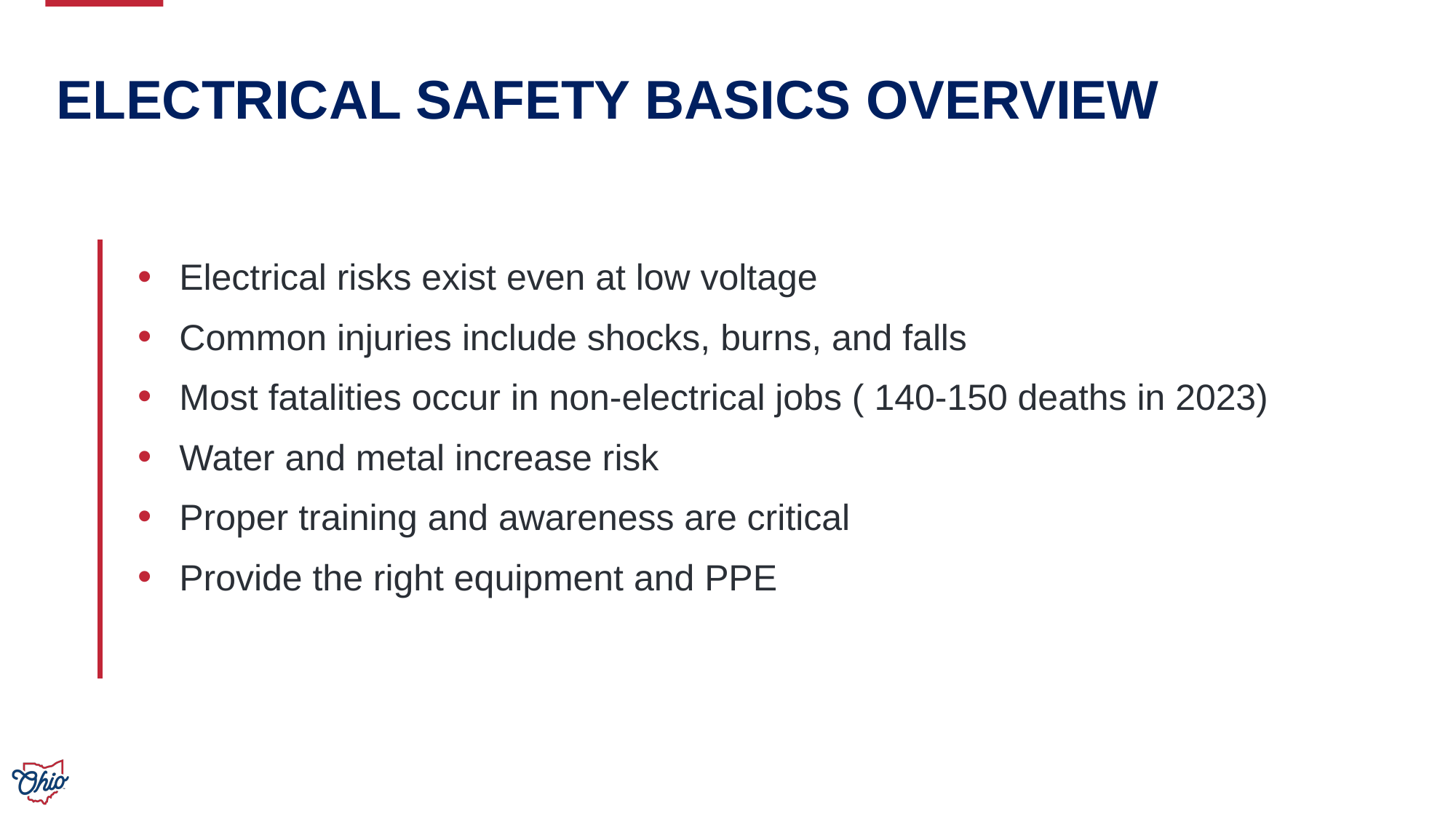

# Electrical Safety Basics Overview
Electrical risks exist even at low voltage
Common injuries include shocks, burns, and falls
Most fatalities occur in non-electrical jobs ( 140-150 deaths in 2023)
Water and metal increase risk
Proper training and awareness are critical
Provide the right equipment and PPE